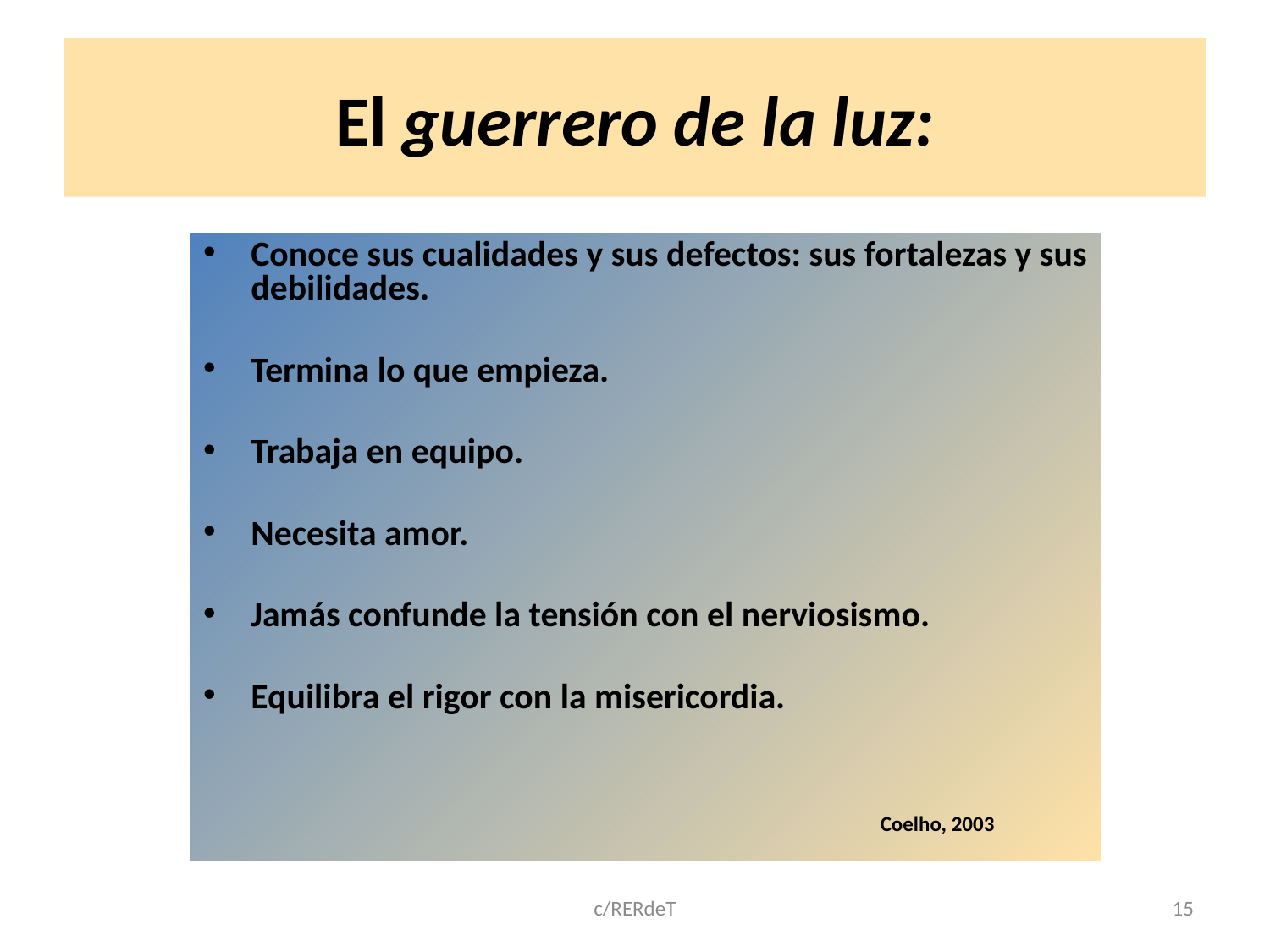

# El guerrero de la luz:
Conoce sus cualidades y sus defectos: sus fortalezas y sus debilidades.

Termina lo que empieza.

Trabaja en equipo.

Necesita amor.

Jamás confunde la tensión con el nerviosismo.

Equilibra el rigor con la misericordia.
Coelho, 2003

c/RERdeT
15